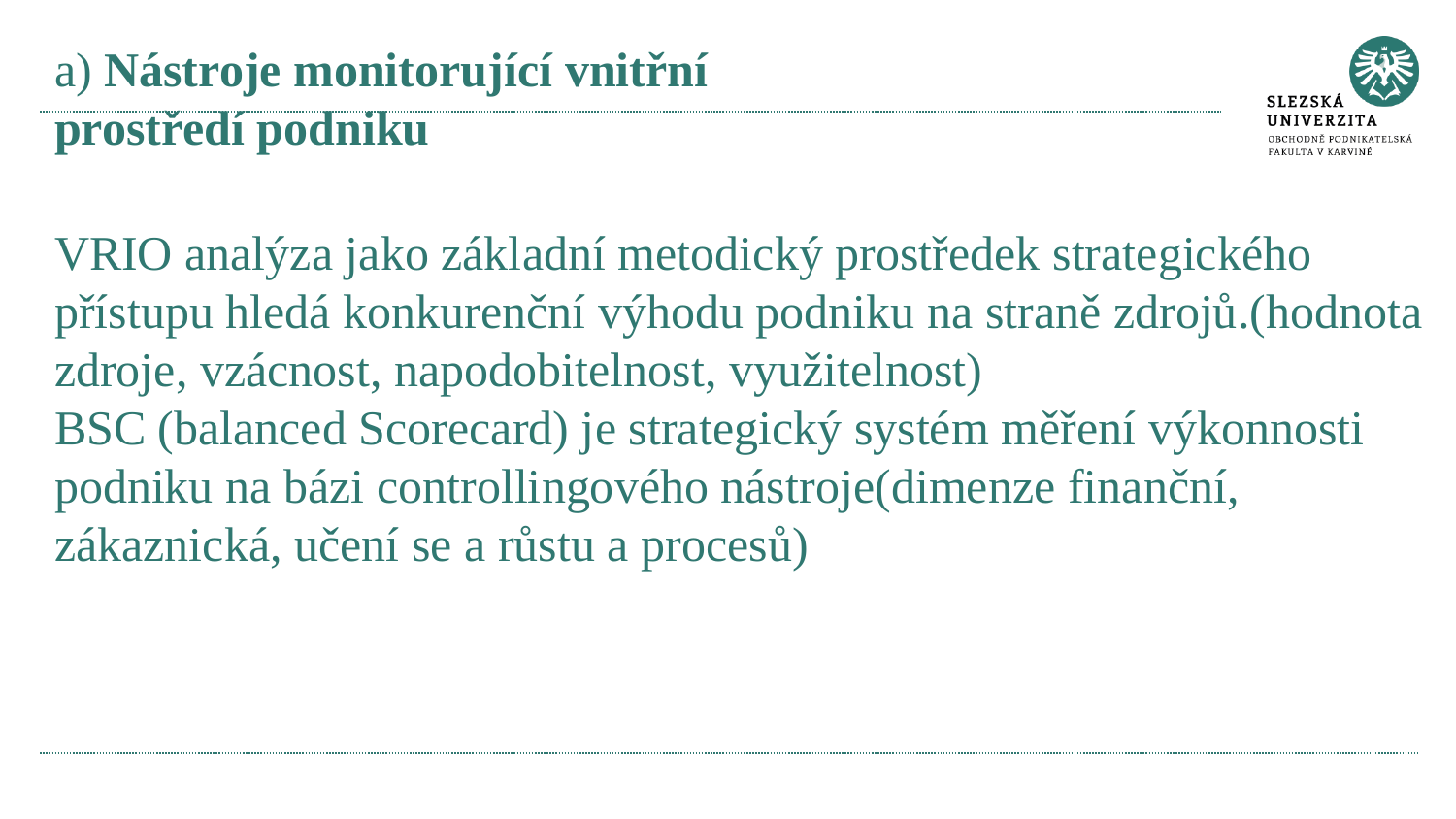

# a) Nástroje monitorující vnitřní prostředí podniku
VRIO analýza jako základní metodický prostředek strategického přístupu hledá konkurenční výhodu podniku na straně zdrojů.(hodnota zdroje, vzácnost, napodobitelnost, využitelnost)
BSC (balanced Scorecard) je strategický systém měření výkonnosti podniku na bázi controllingového nástroje(dimenze finanční, zákaznická, učení se a růstu a procesů)